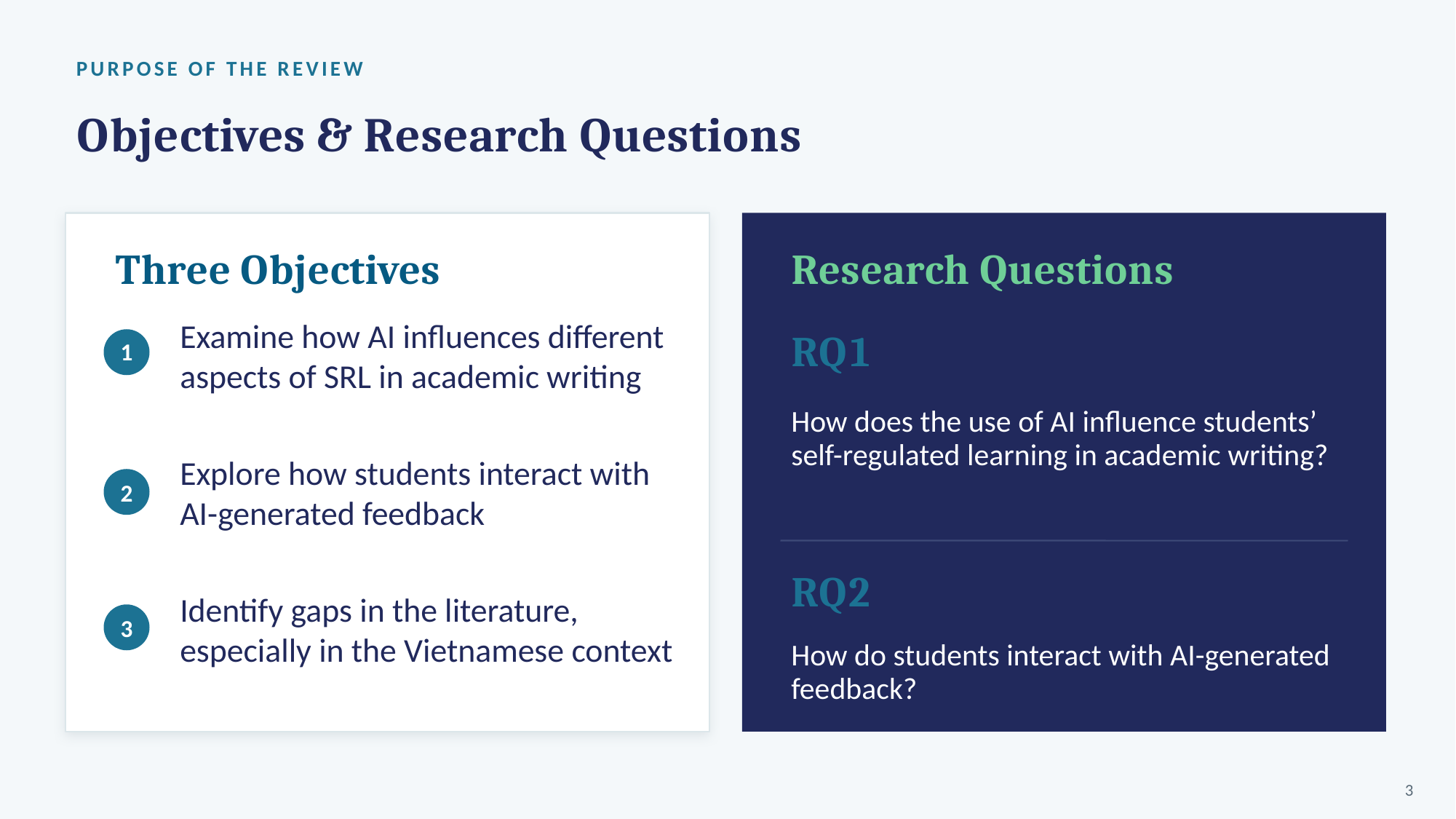

PURPOSE OF THE REVIEW
Objectives & Research Questions

Three Objectives
Research Questions
Examine how AI influences different aspects of SRL in academic writing
RQ1
1

How does the use of AI influence students’ self-regulated learning in academic writing?
Explore how students interact with AI-generated feedback

2

RQ2
Identify gaps in the literature, especially in the Vietnamese context

3
How do students interact with AI-generated feedback?
3